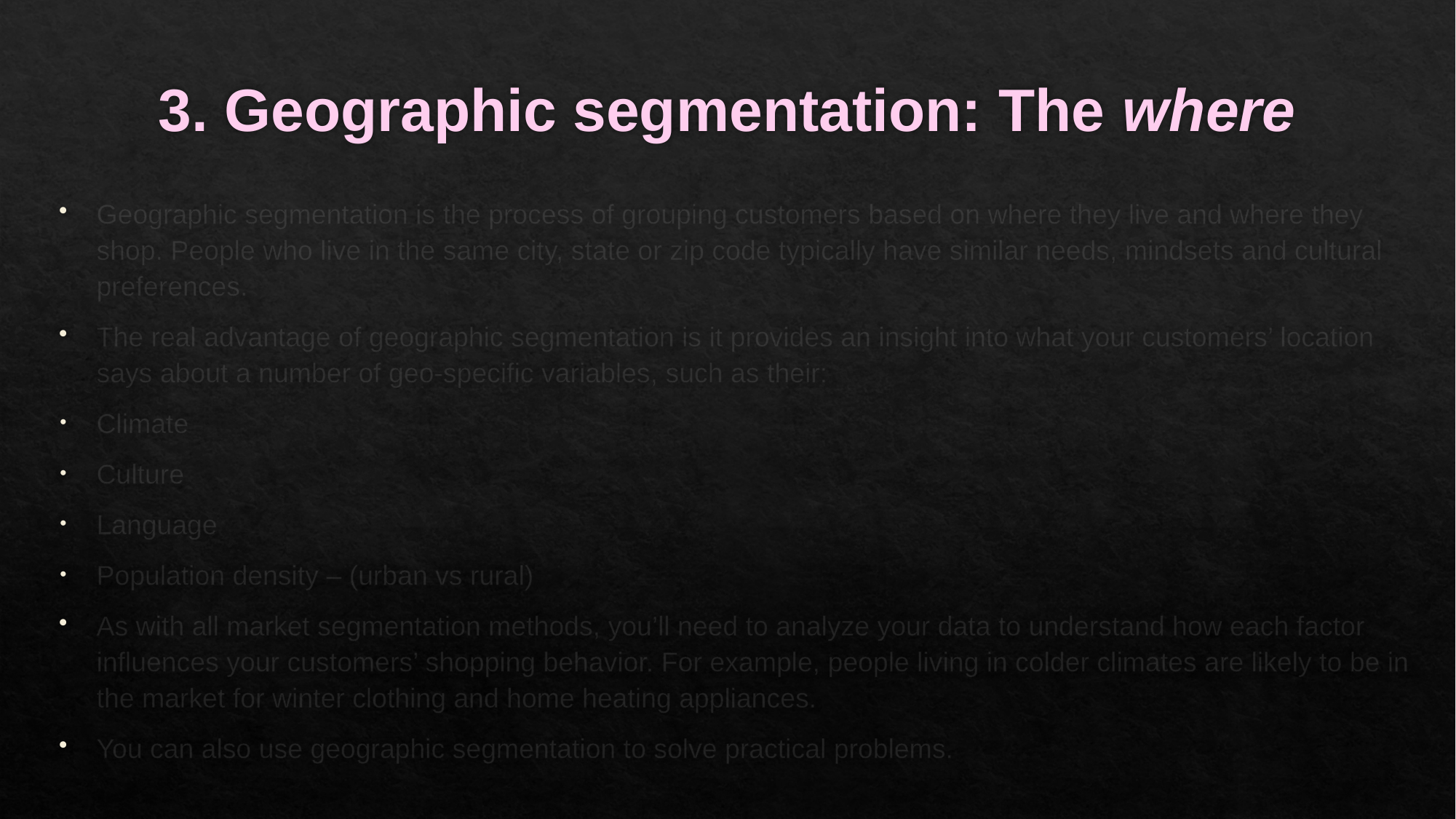

# 3. Geographic segmentation: The where
Geographic segmentation is the process of grouping customers based on where they live and where they shop. People who live in the same city, state or zip code typically have similar needs, mindsets and cultural preferences.
The real advantage of geographic segmentation is it provides an insight into what your customers’ location says about a number of geo-specific variables, such as their:
Climate
Culture
Language
Population density – (urban vs rural)
As with all market segmentation methods, you’ll need to analyze your data to understand how each factor influences your customers’ shopping behavior. For example, people living in colder climates are likely to be in the market for winter clothing and home heating appliances.
You can also use geographic segmentation to solve practical problems.